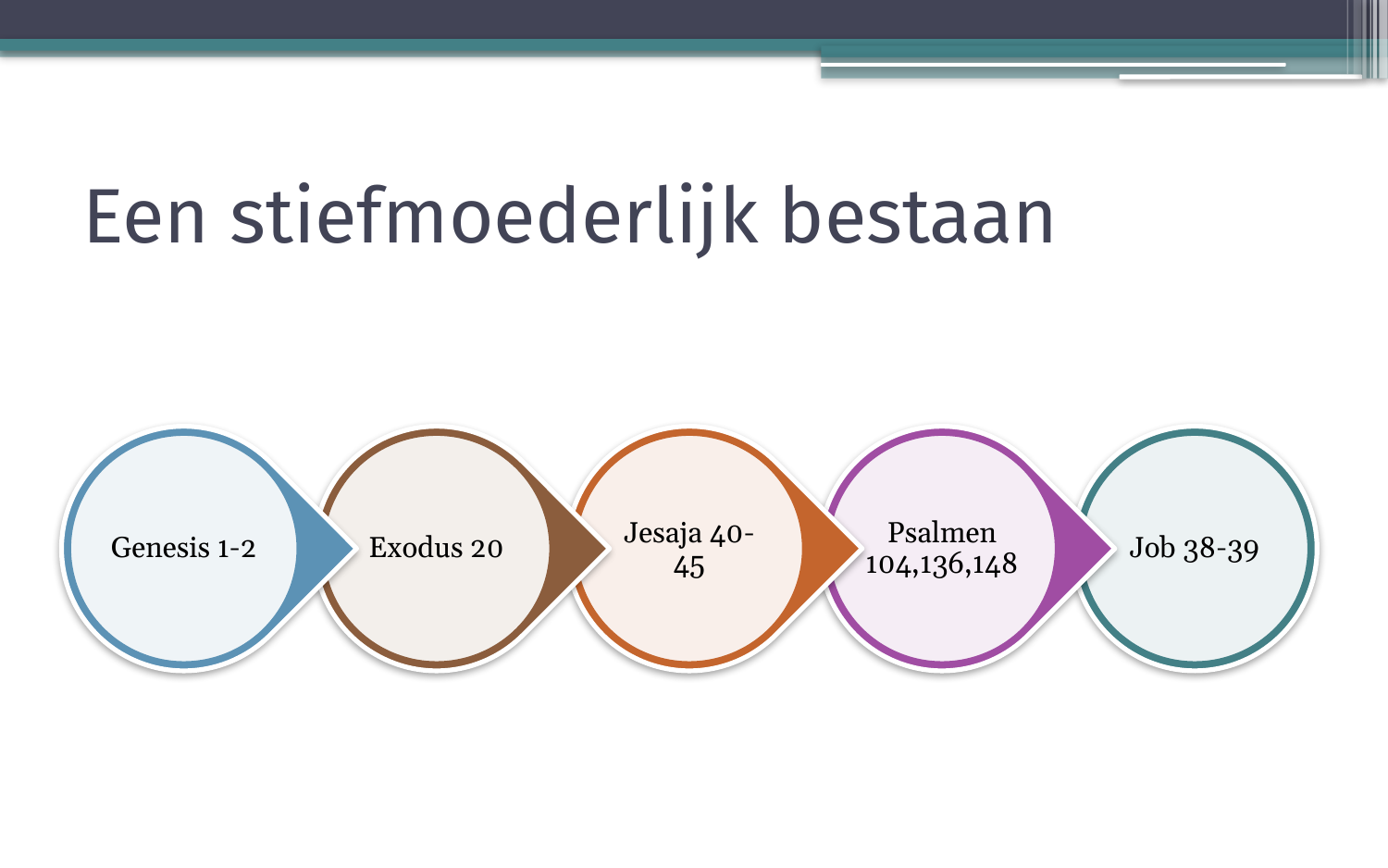

# Een stiefmoederlijk bestaan
Job 38-39
Psalmen 104,136,148
Jesaja 40-45
Exodus 20
Genesis 1-2